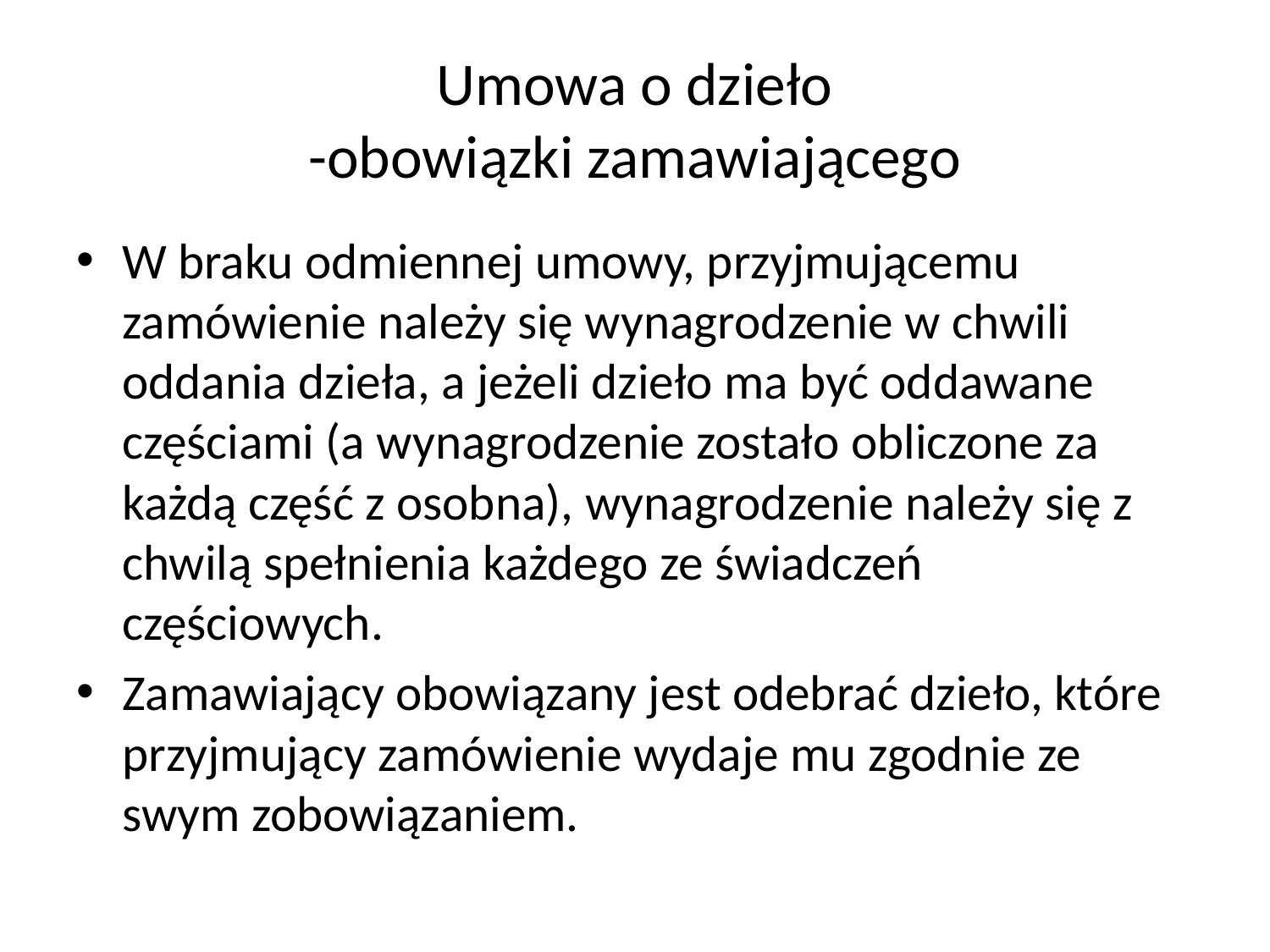

# Umowa o dzieło -obowiązki zamawiającego
W braku odmiennej umowy, przyjmującemu zamówienie należy się wynagrodzenie w chwili oddania dzieła, a jeżeli dzieło ma być oddawane częściami (a wynagrodzenie zostało obliczone za każdą część z osobna), wynagrodzenie należy się z chwilą spełnienia każdego ze świadczeń częściowych.
Zamawiający obowiązany jest odebrać dzieło, które przyjmujący zamówienie wydaje mu zgodnie ze swym zobowiązaniem.